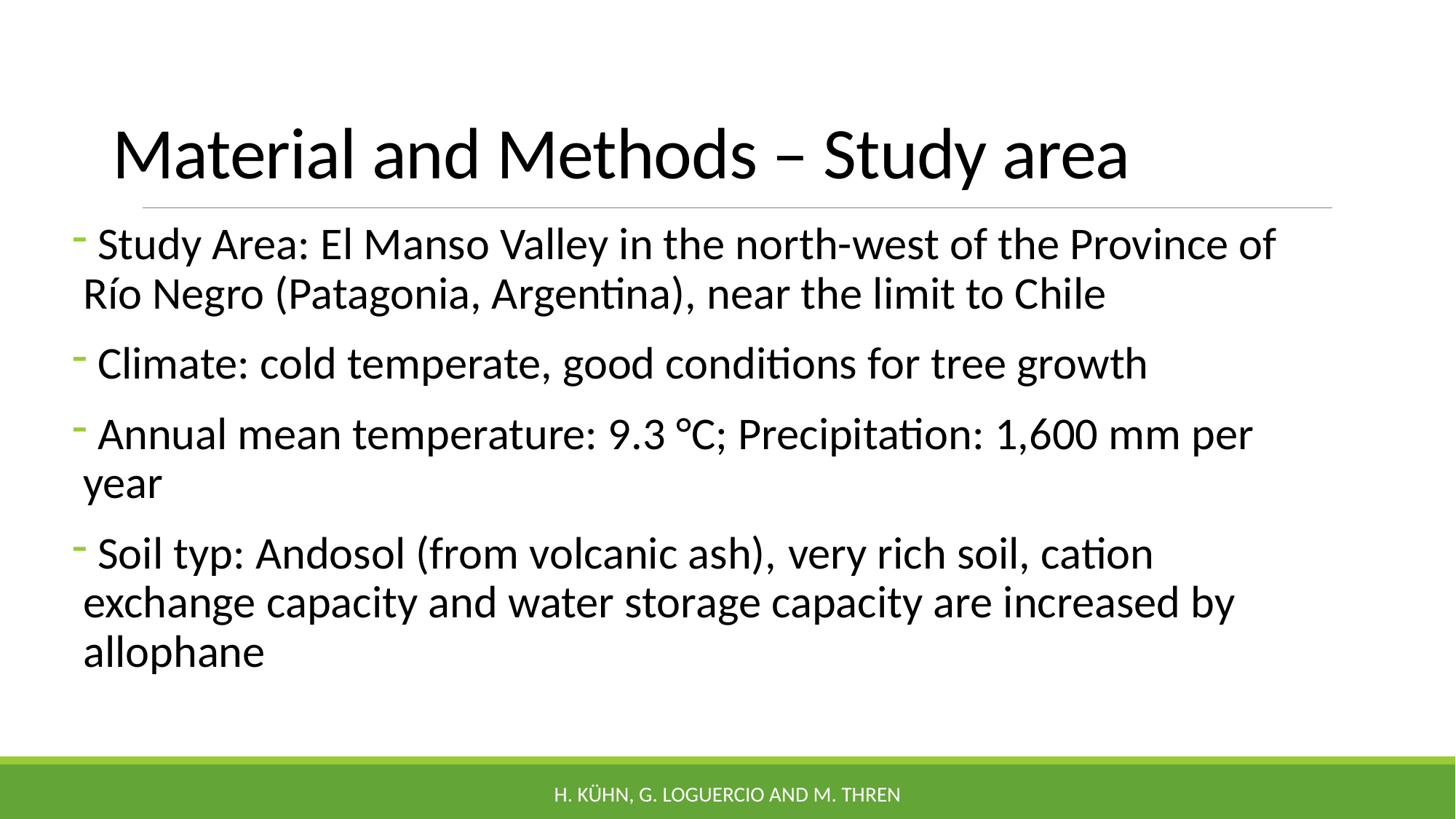

# Material and Methods – Study area
 Study Area: El Manso Valley in the north-west of the Province of Río Negro (Patagonia, Argentina), near the limit to Chile
 Climate: cold temperate, good conditions for tree growth
 Annual mean temperature: 9.3 °C; Precipitation: 1,600 mm per year
 Soil typ: Andosol (from volcanic ash), very rich soil, cation exchange capacity and water storage capacity are increased by allophane
H. Kühn, G. Loguercio and M. Thren